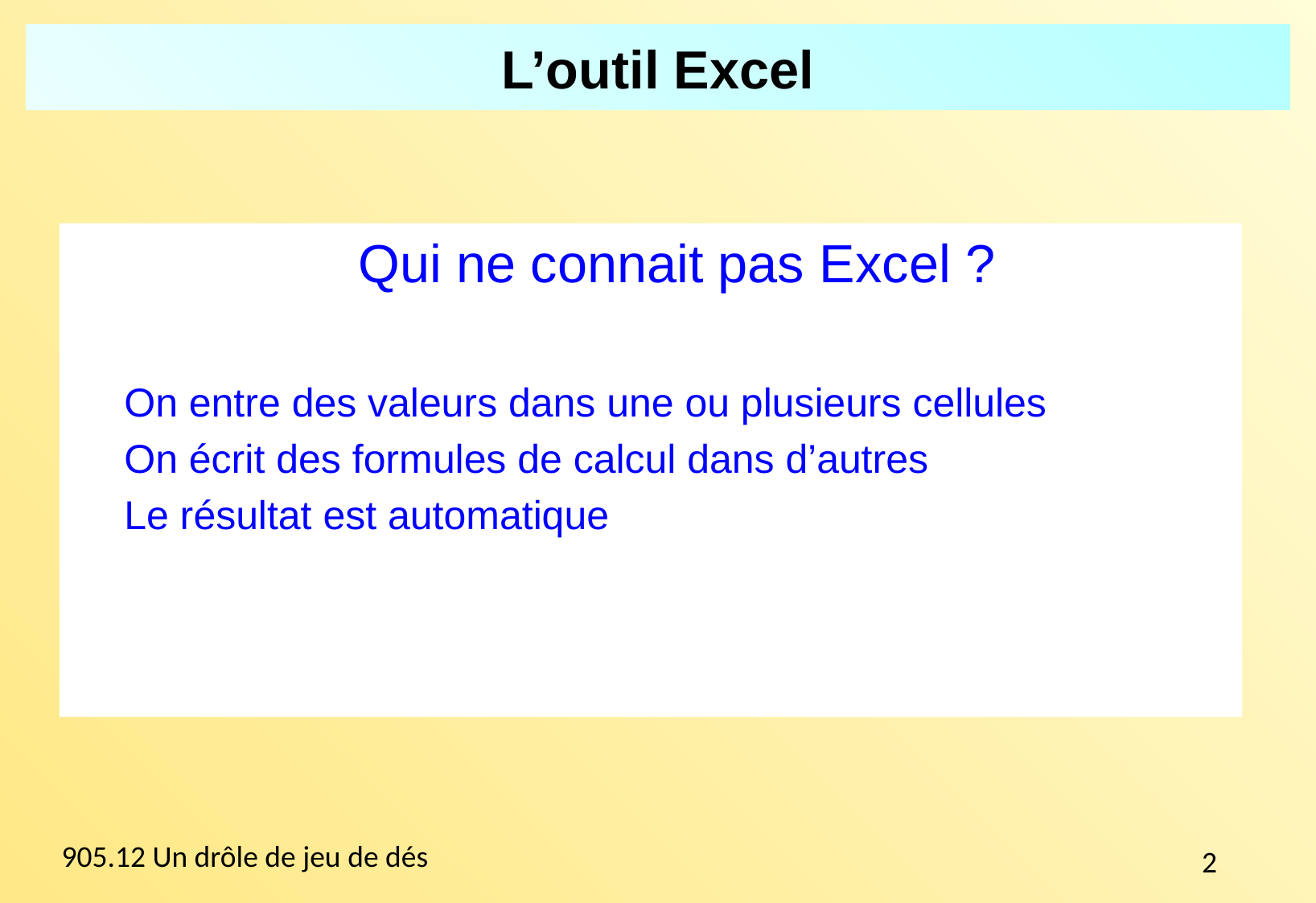

# L’outil Excel
Qui ne connait pas Excel ?

On entre des valeurs dans une ou plusieurs cellules
On écrit des formules de calcul dans d’autres
Le résultat est automatique
2